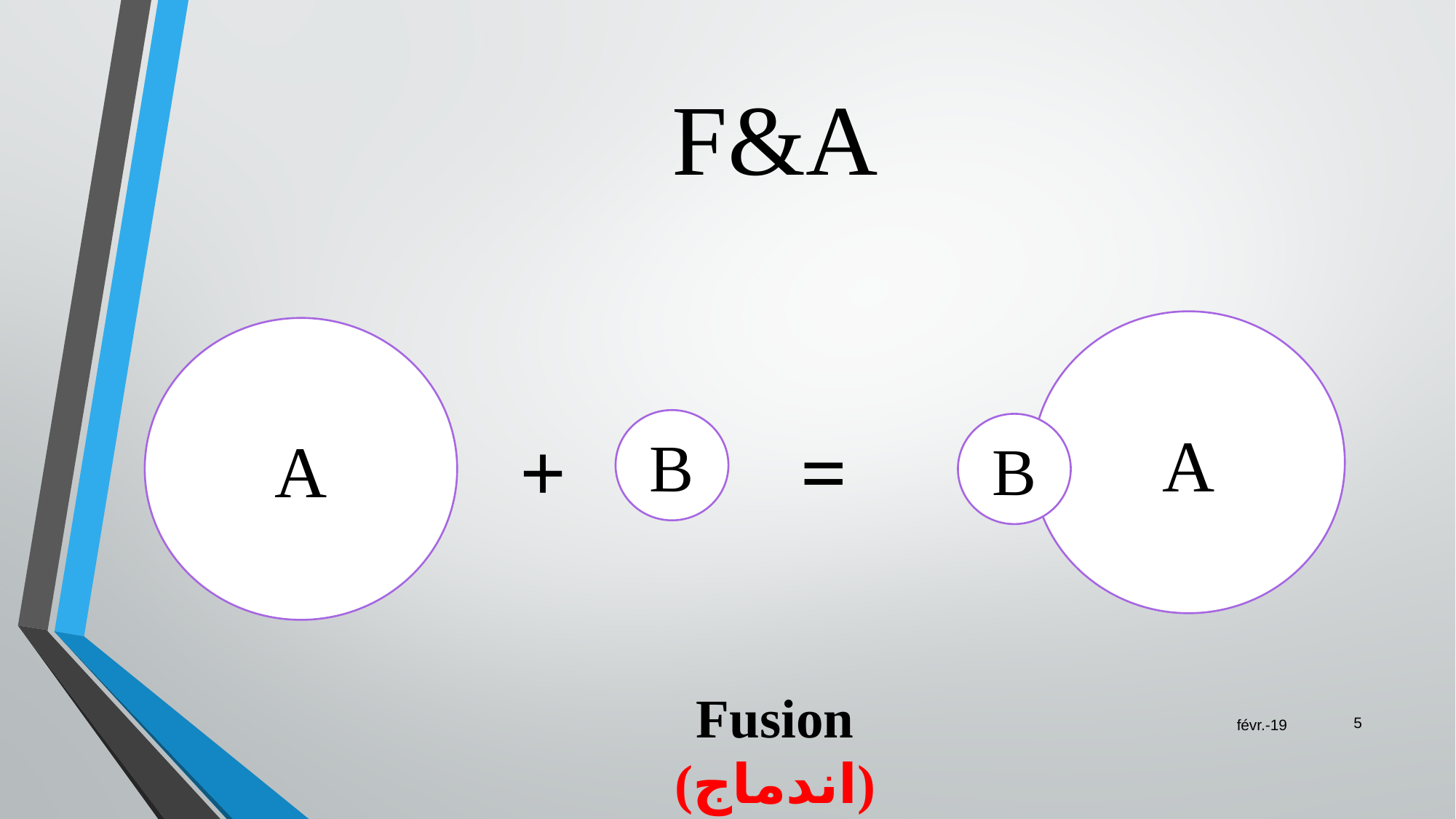

# F&A
A
A
B
B
+
=
Fusion (اندماج)
5
févr.-19